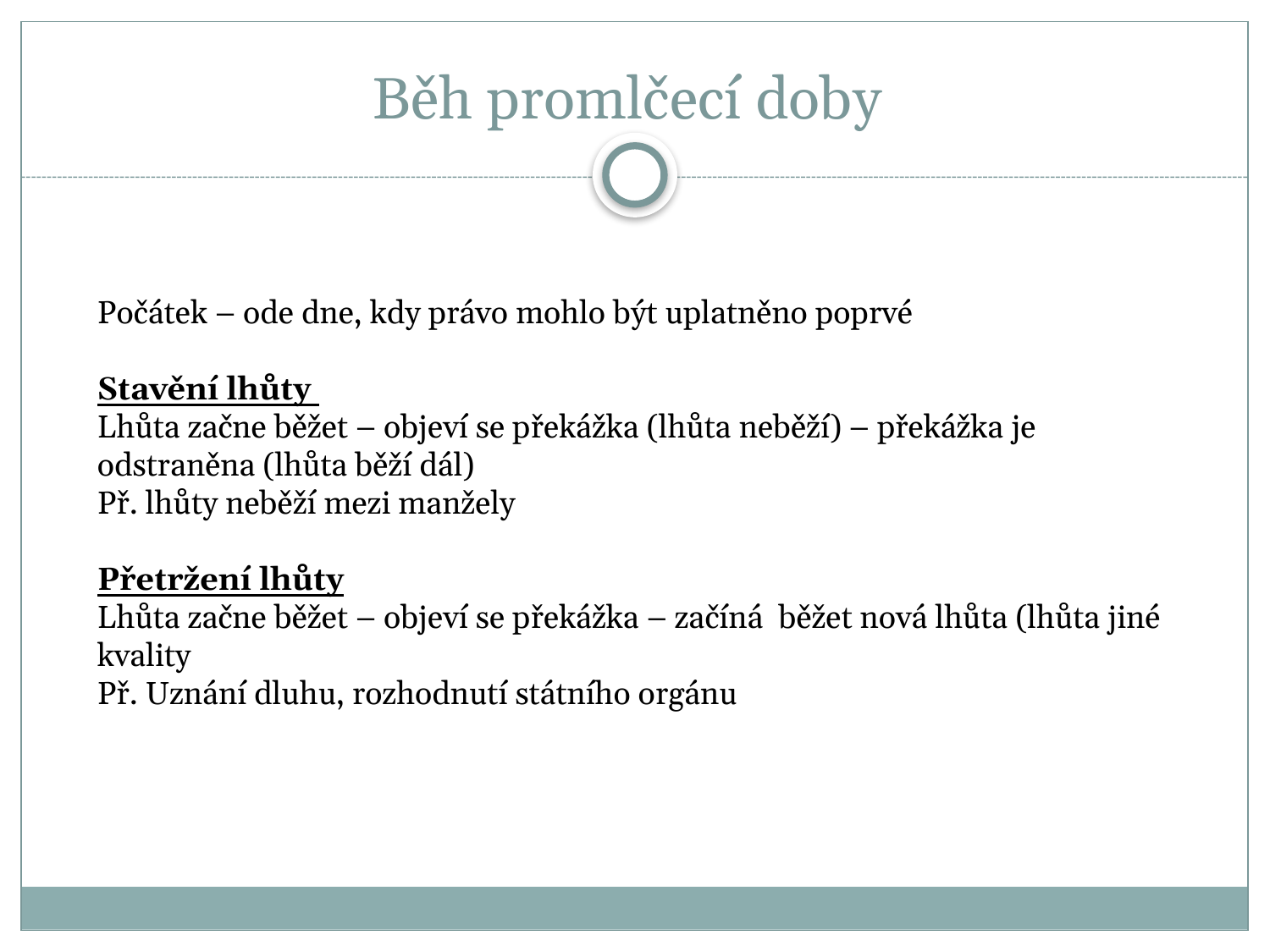

# Běh promlčecí doby
Počátek – ode dne, kdy právo mohlo být uplatněno poprvé

Stavění lhůty
Lhůta začne běžet – objeví se překážka (lhůta neběží) – překážka je odstraněna (lhůta běží dál)
Př. lhůty neběží mezi manžely

Přetržení lhůty
Lhůta začne běžet – objeví se překážka – začíná  běžet nová lhůta (lhůta jiné kvality
Př. Uznání dluhu, rozhodnutí státního orgánu